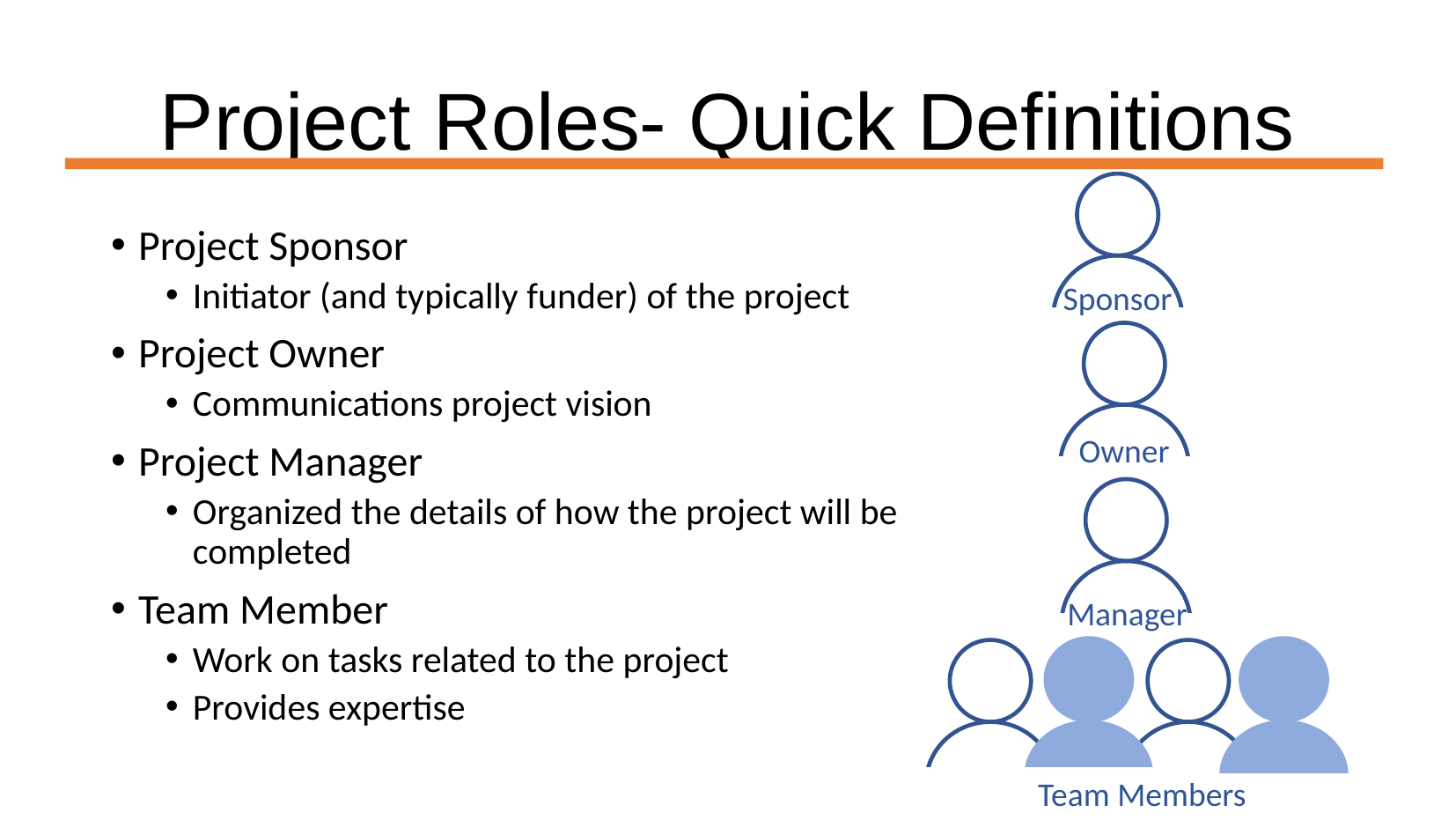

# Project Roles- Quick Definitions

Project Sponsor
Initiator (and typically funder) of the project
Project Owner
Communications project vision
Project Manager
Organized the details of how the project will be completed
Team Member
Work on tasks related to the project
Provides expertise

Sponsor

Owner

Manager

Team Members